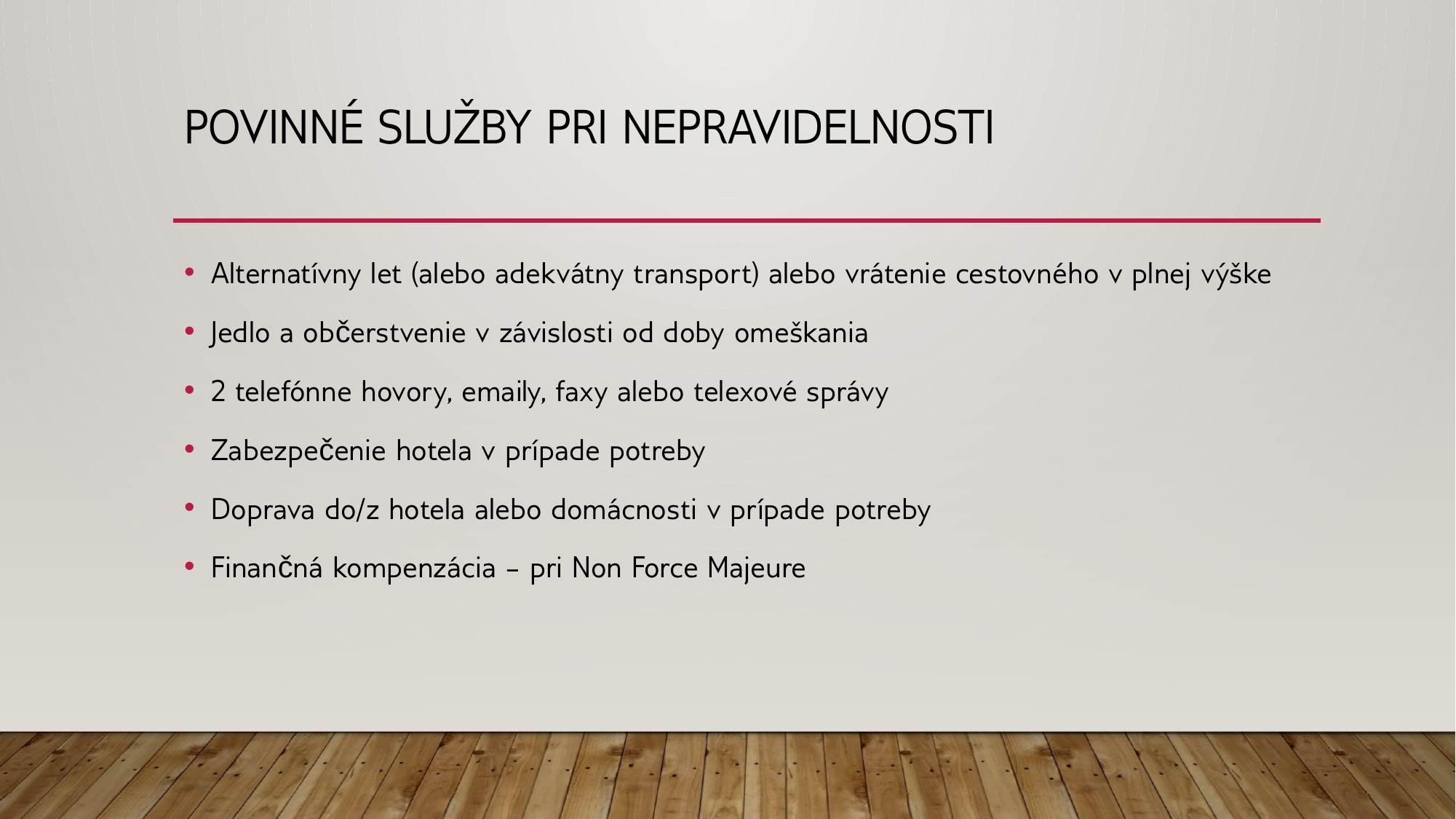

# Povinné služby pri nepravidelnosti
Alternatívny let (alebo adekvátny transport) alebo vrátenie cestovného v plnej výške
Jedlo a občerstvenie v závislosti od doby omeškania
2 telefónne hovory, emaily, faxy alebo telexové správy
Zabezpečenie hotela v prípade potreby
Doprava do/z hotela alebo domácnosti v prípade potreby
Finančná kompenzácia – pri Non Force Majeure